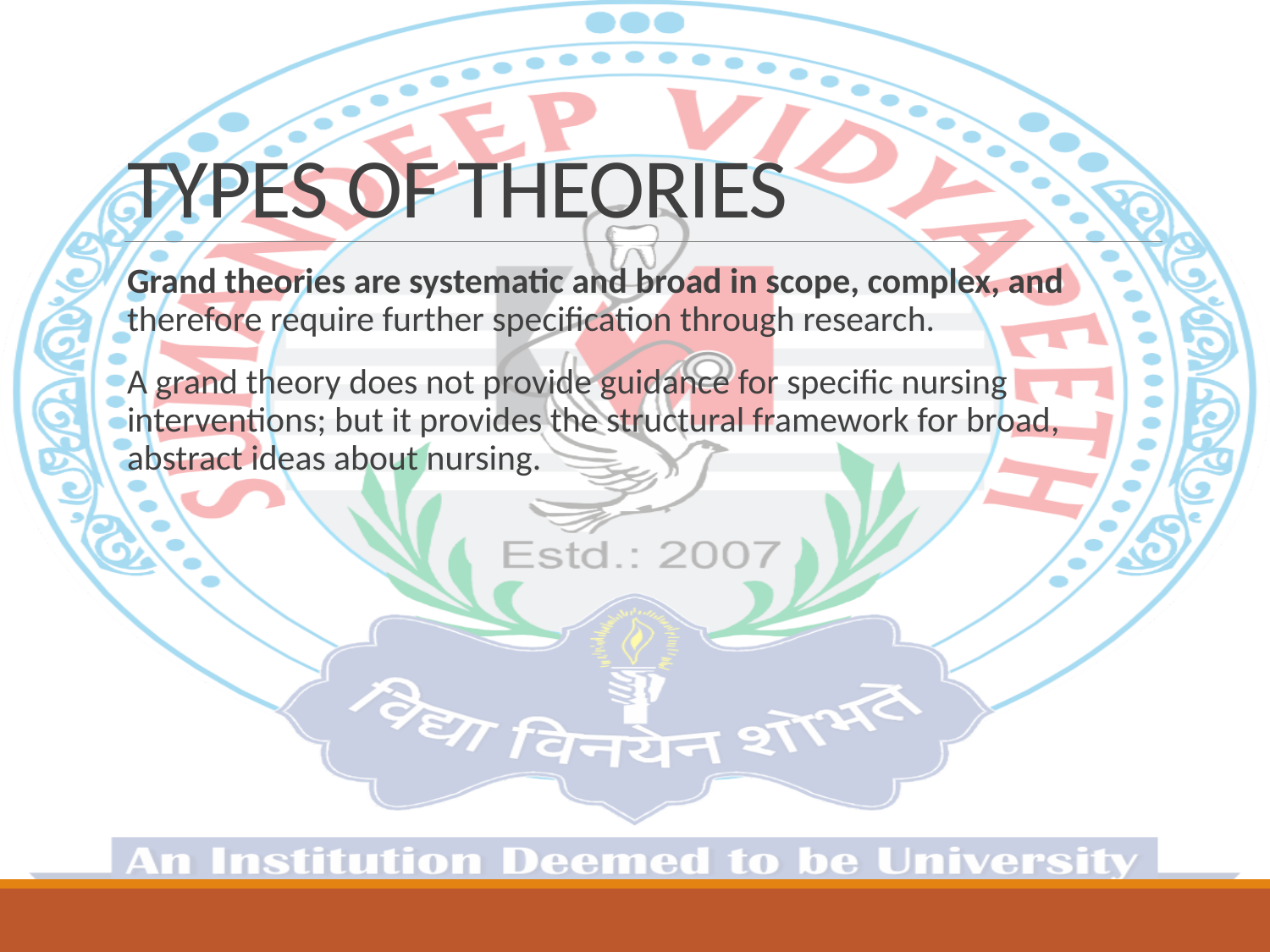

# TYPES OF THEORIES
Grand theories are systematic and broad in scope, complex, and therefore require further specification through research.
A grand theory does not provide guidance for specific nursing interventions; but it provides the structural framework for broad, abstract ideas about nursing.